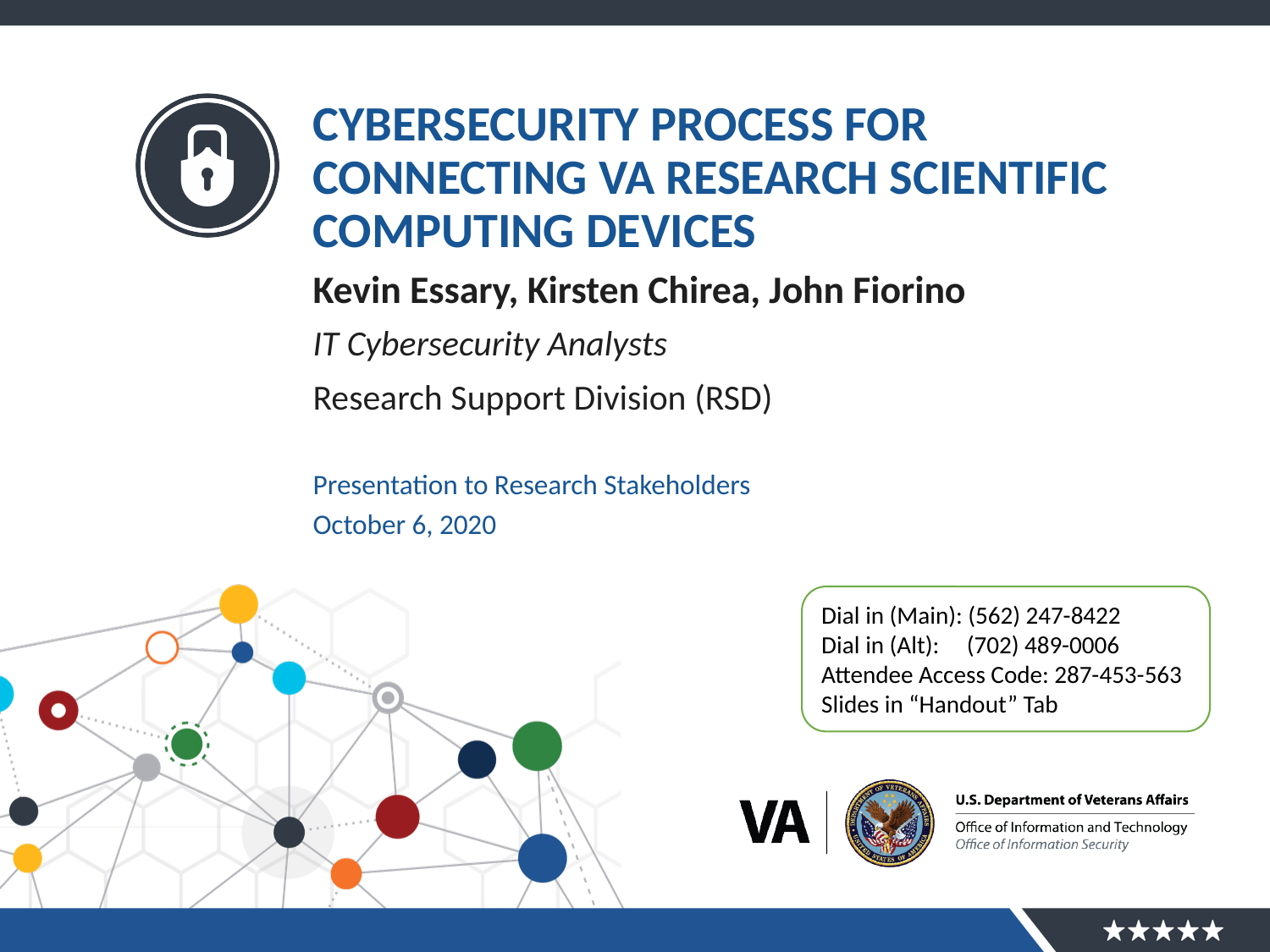

# CYBERSECURITY PROCESS FOR CONNECTING va RESEARCH SCIENTIFIC COMPUTING DEVICES
Kevin Essary, Kirsten Chirea, John Fiorino
IT Cybersecurity Analysts
Research Support Division (RSD)

Presentation to Research Stakeholders

October 6, 2020

Dial in (Main): (562) 247-8422
Dial in (Alt):     (702) 489-0006
Attendee Access Code: 287-453-563
Slides in “Handout” Tab